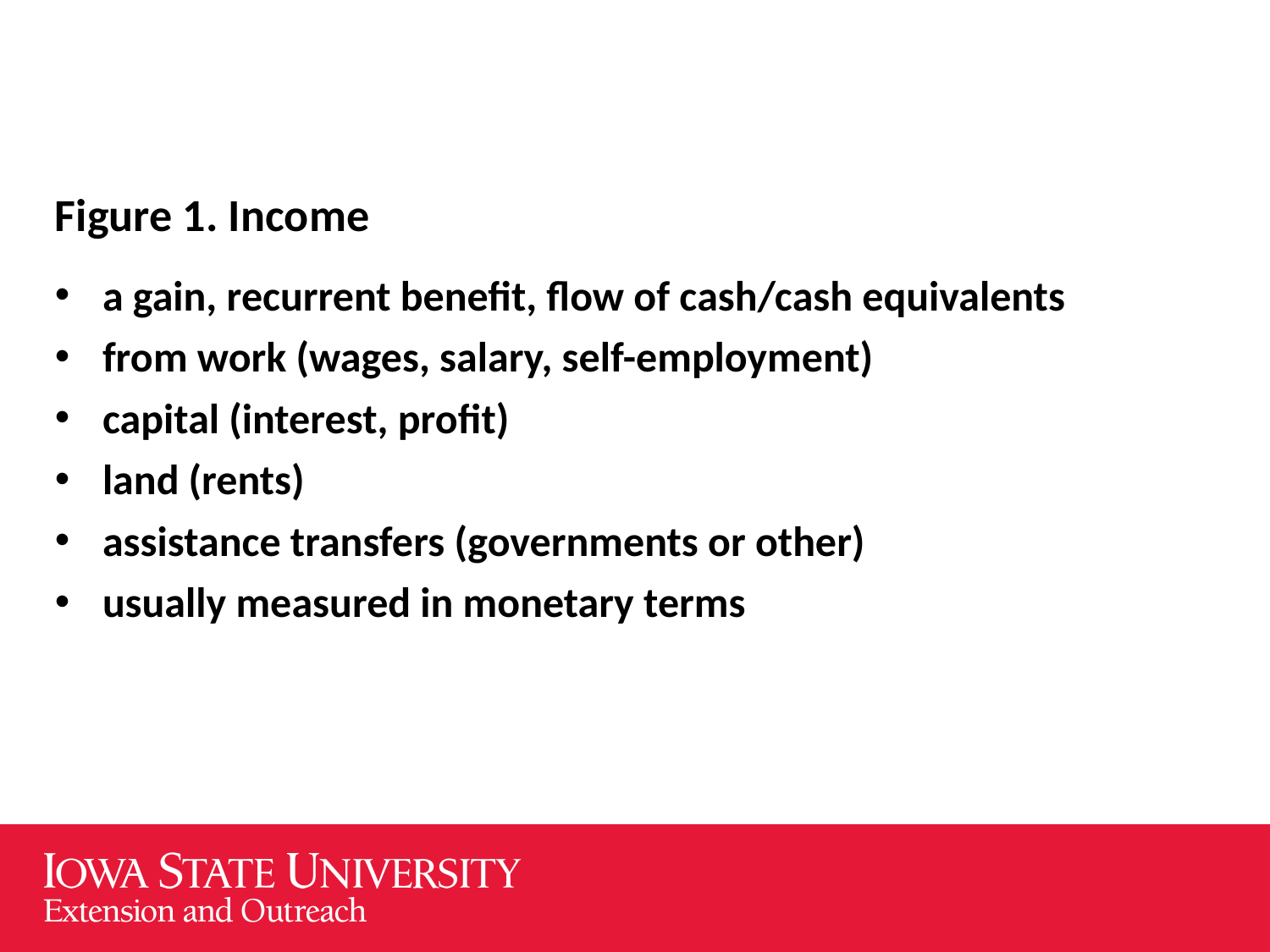

Figure 1. Income

a gain, recurrent benefit, flow of cash/cash equivalents
from work (wages, salary, self-employment)
capital (interest, profit)
land (rents)
assistance transfers (governments or other)
usually measured in monetary terms